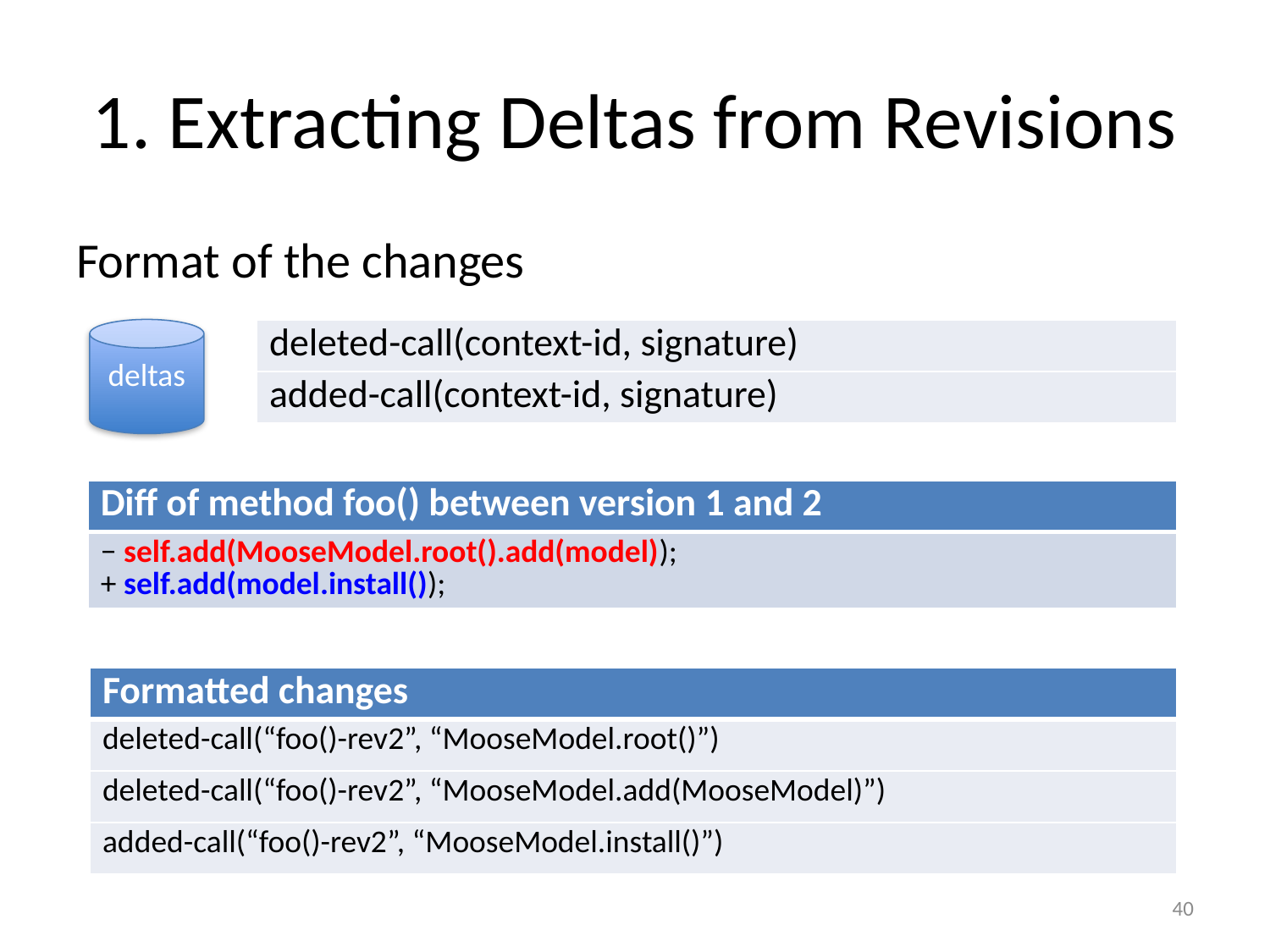

# 1. Extracting Deltas from Revisions
Format of the changes
deltas
| deleted-call(context-id, signature) |
| --- |
| added-call(context-id, signature) |
| Diff of method foo() between version 1 and 2 |
| --- |
| − self.add(MooseModel.root().add(model)); + self.add(model.install()); |
| Formatted changes |
| --- |
| deleted-call(“foo()-rev2”, “MooseModel.root()”) |
| deleted-call(“foo()-rev2”, “MooseModel.add(MooseModel)”) |
| added-call(“foo()-rev2”, “MooseModel.install()”) |
40